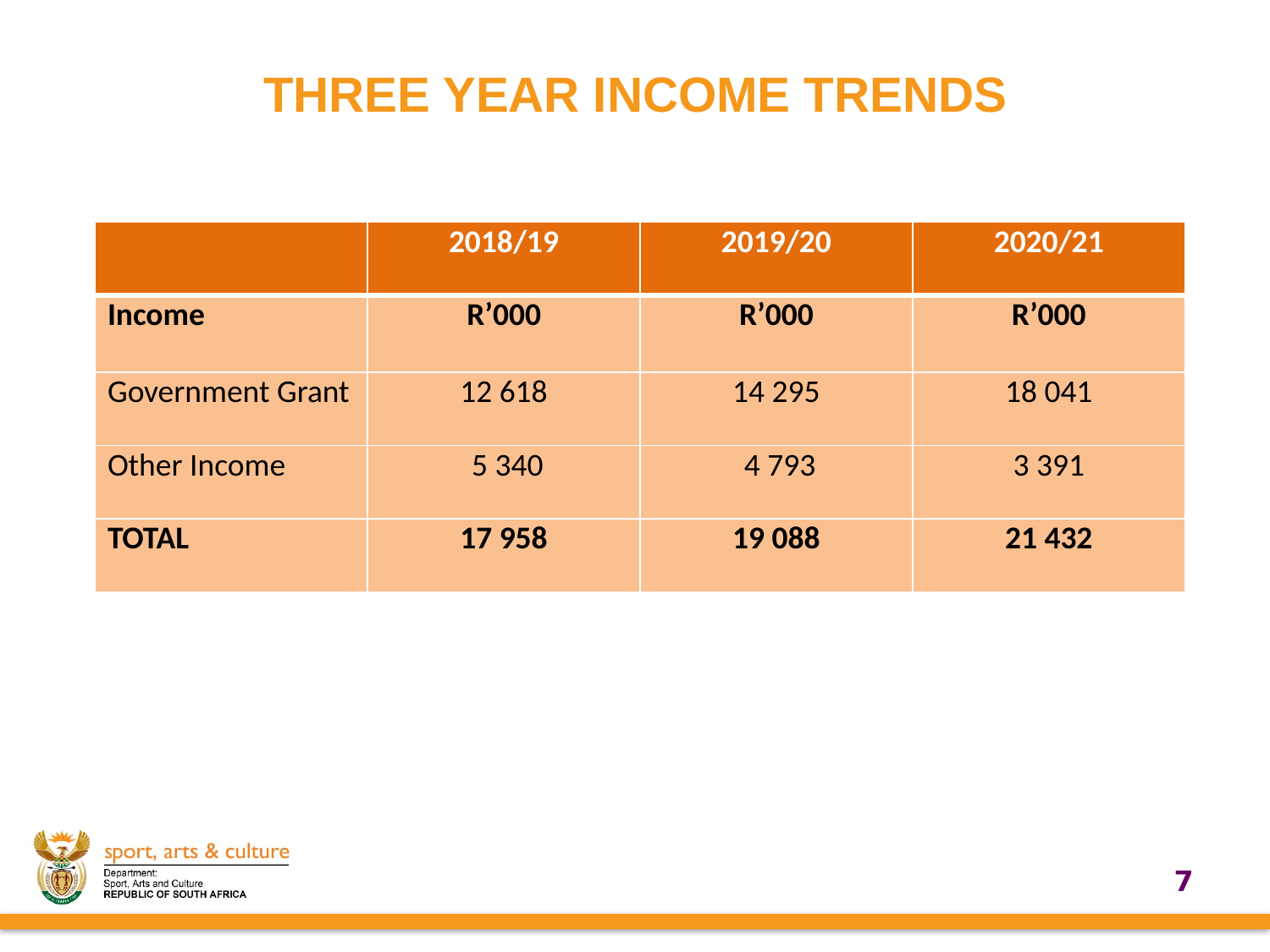

# THREE YEAR INCOME TRENDS
|  | 2018/19 | 2019/20 | 2020/21 |
| --- | --- | --- | --- |
| Income | R’000 | R’000 | R’000 |
| Government Grant | 12 618 | 14 295 | 18 041 |
| Other Income | 5 340 | 4 793 | 3 391 |
| TOTAL | 17 958 | 19 088 | 21 432 |
7